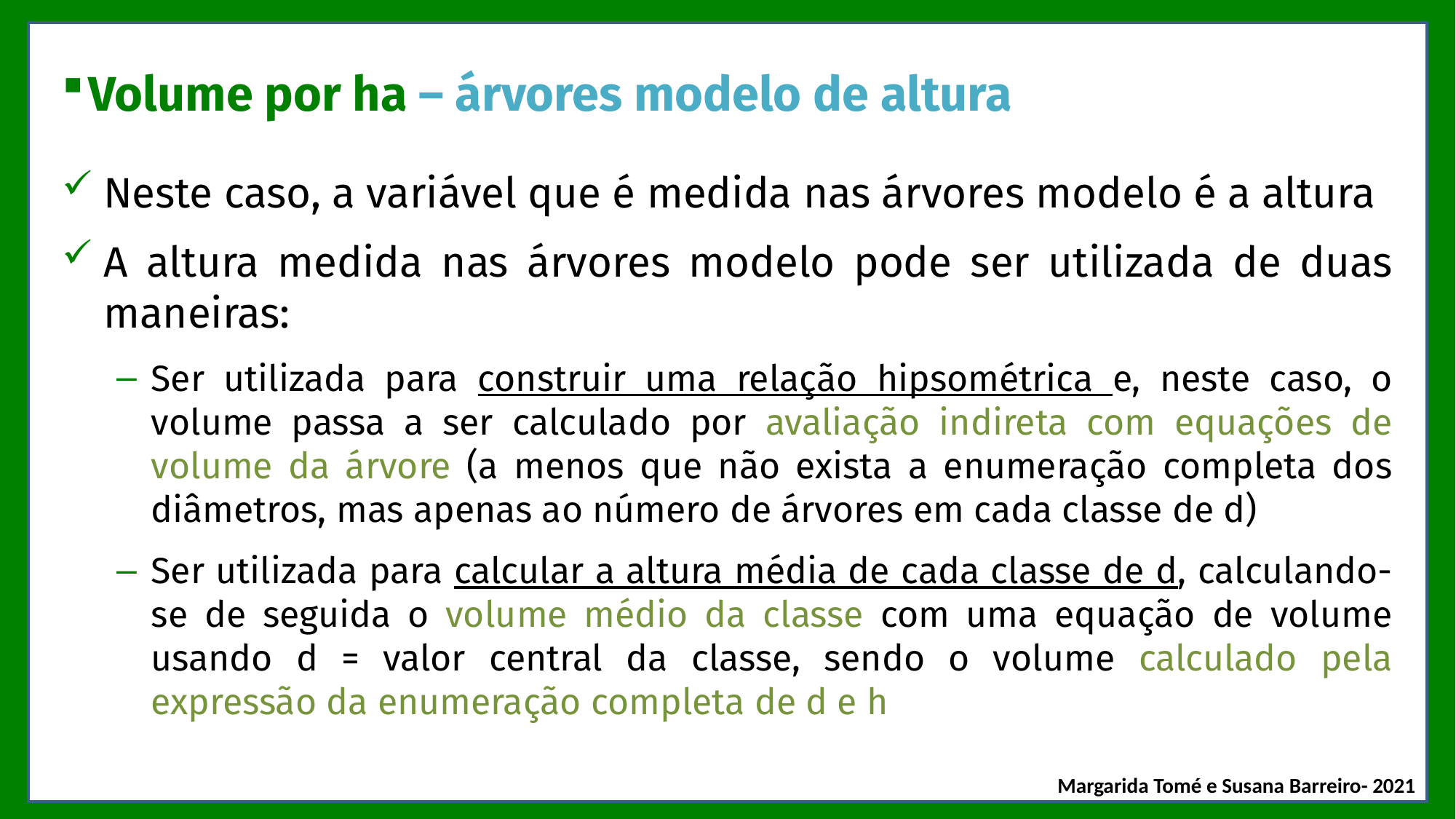

# Volume por ha – árvores modelo de altura
Neste caso, a variável que é medida nas árvores modelo é a altura
A altura medida nas árvores modelo pode ser utilizada de duas maneiras:
Ser utilizada para construir uma relação hipsométrica e, neste caso, o volume passa a ser calculado por avaliação indireta com equações de volume da árvore (a menos que não exista a enumeração completa dos diâmetros, mas apenas ao número de árvores em cada classe de d)
Ser utilizada para calcular a altura média de cada classe de d, calculando-se de seguida o volume médio da classe com uma equação de volume usando d = valor central da classe, sendo o volume calculado pela expressão da enumeração completa de d e h